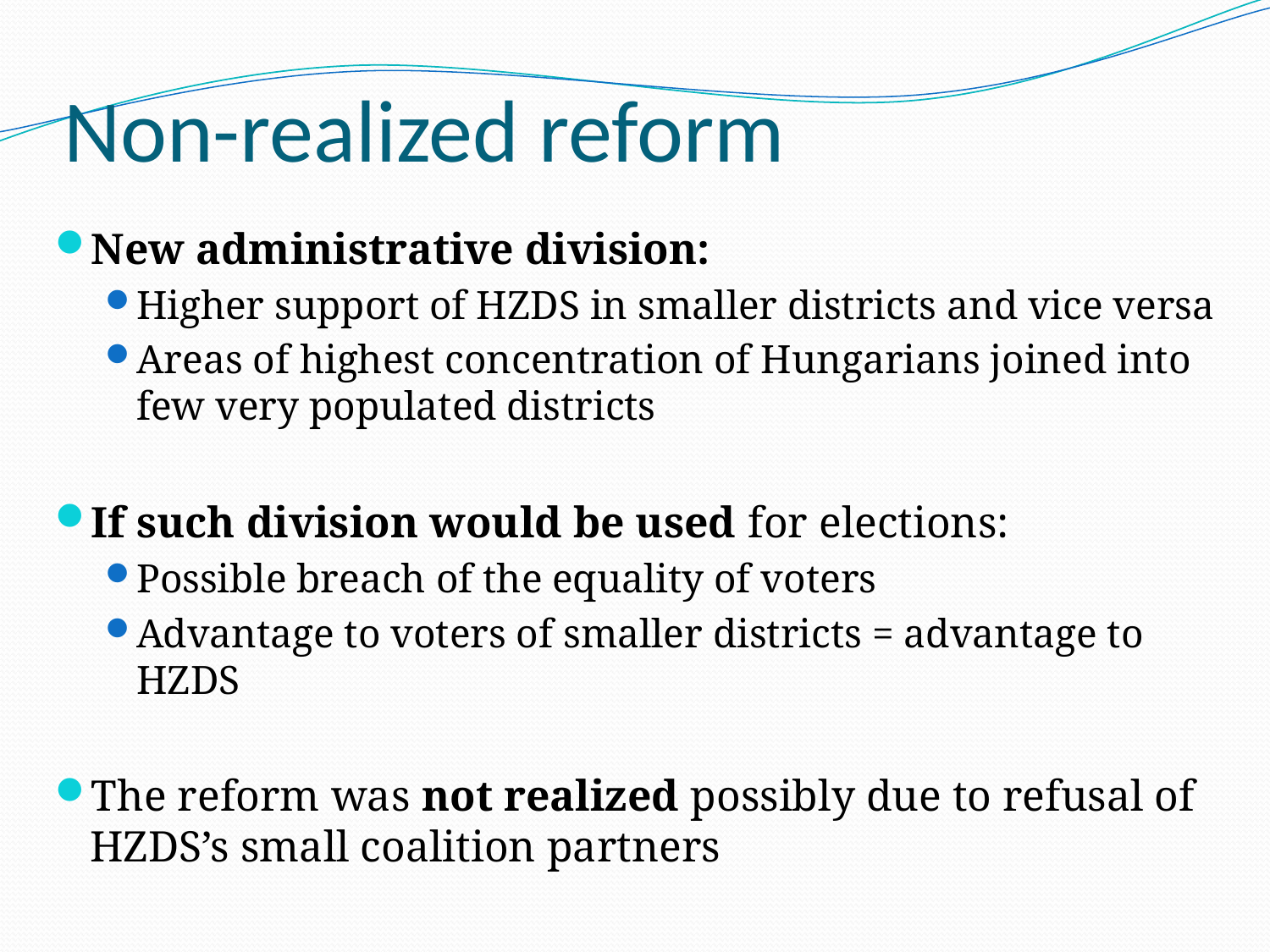

# Non-realized reform
New administrative division:
Higher support of HZDS in smaller districts and vice versa
Areas of highest concentration of Hungarians joined into few very populated districts

If such division would be used for elections:
Possible breach of the equality of voters
Advantage to voters of smaller districts = advantage to HZDS

The reform was not realized possibly due to refusal of HZDS’s small coalition partners